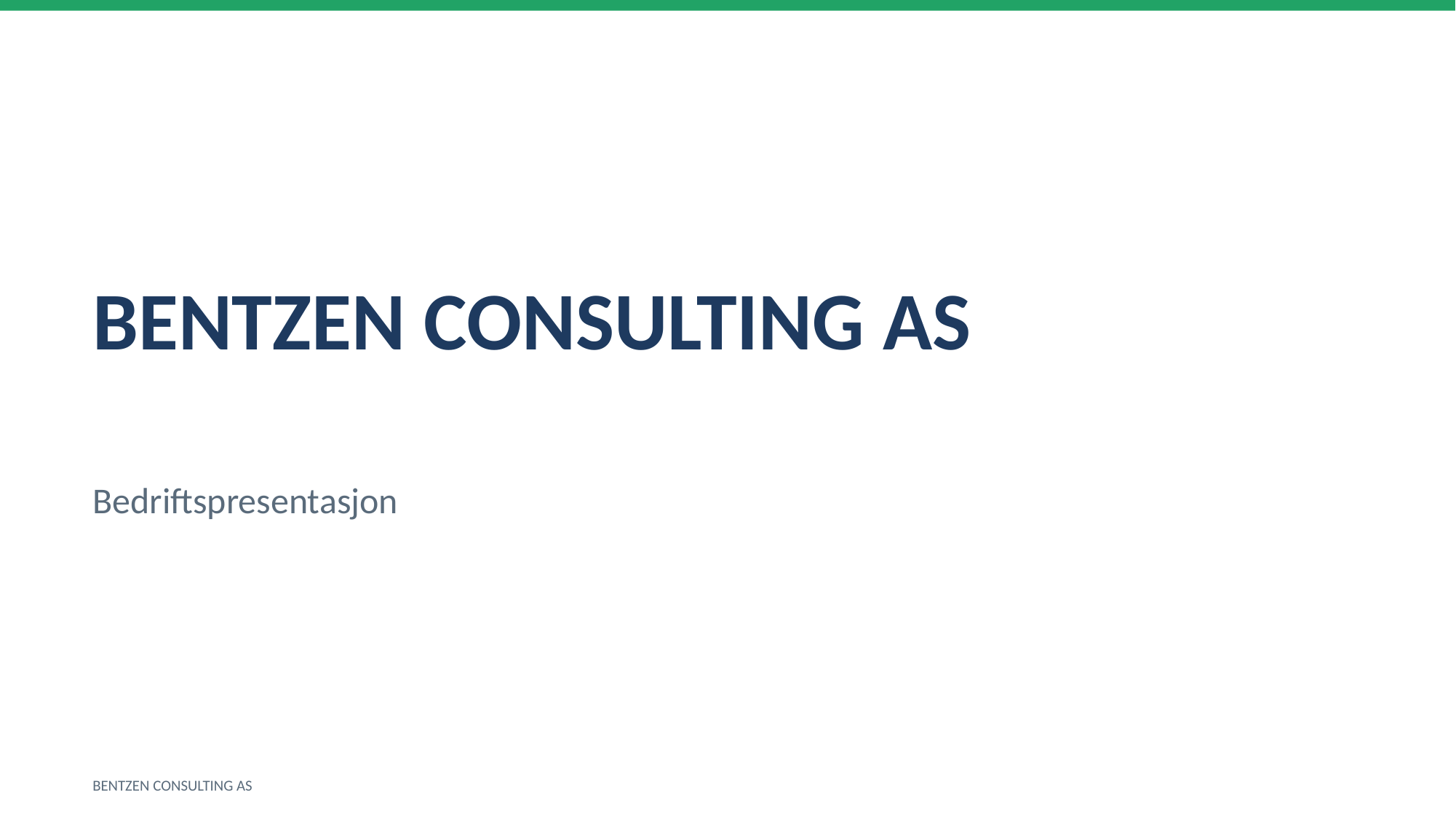

BENTZEN CONSULTING AS
Bedriftspresentasjon
BENTZEN CONSULTING AS